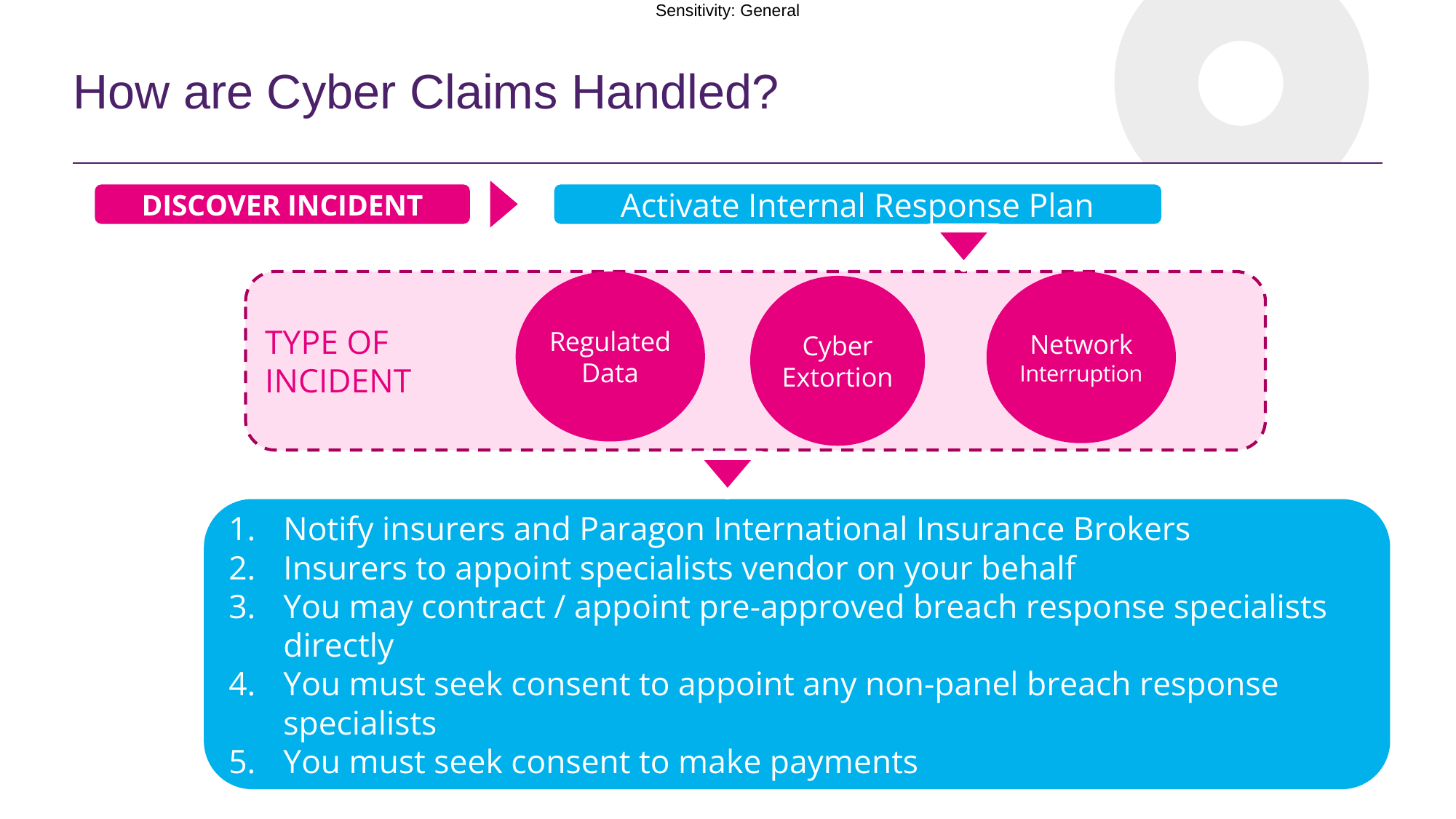

# How are Cyber Claims Handled?

DISCOVER INCIDENT
Activate Internal Response Plan

TYPE OF
INCIDENT
Network Interruption
Regulated Data
Cyber Extortion

Notify insurers and Paragon International Insurance Brokers
Insurers to appoint specialists vendor on your behalf
You may contract / appoint pre-approved breach response specialists directly
You must seek consent to appoint any non-panel breach response specialists
You must seek consent to make payments